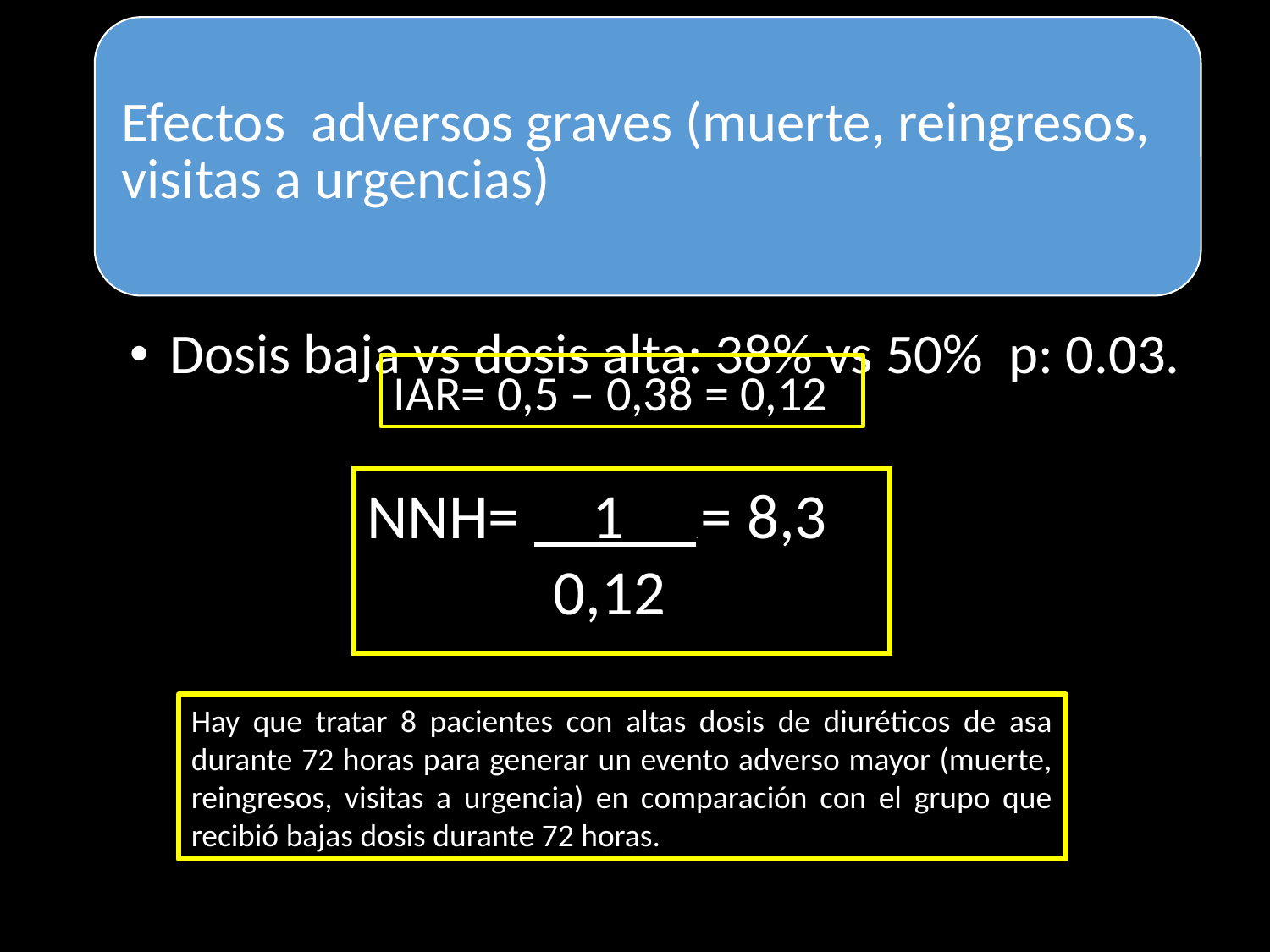

Efectos  adversos graves (muerte, reingresos, visitas a urgencias)
Dosis baja vs dosis alta: 38% vs 50%  p: 0.03.
IAR= 0,5 – 0,38 = 0,12
NNH=     1     .  = 8,3
             0,12
Hay que tratar 8 pacientes con altas dosis de diuréticos de asa durante 72 horas para generar un evento adverso mayor (muerte, reingresos, visitas a urgencia) en comparación con el grupo que recibió bajas dosis durante 72 horas.